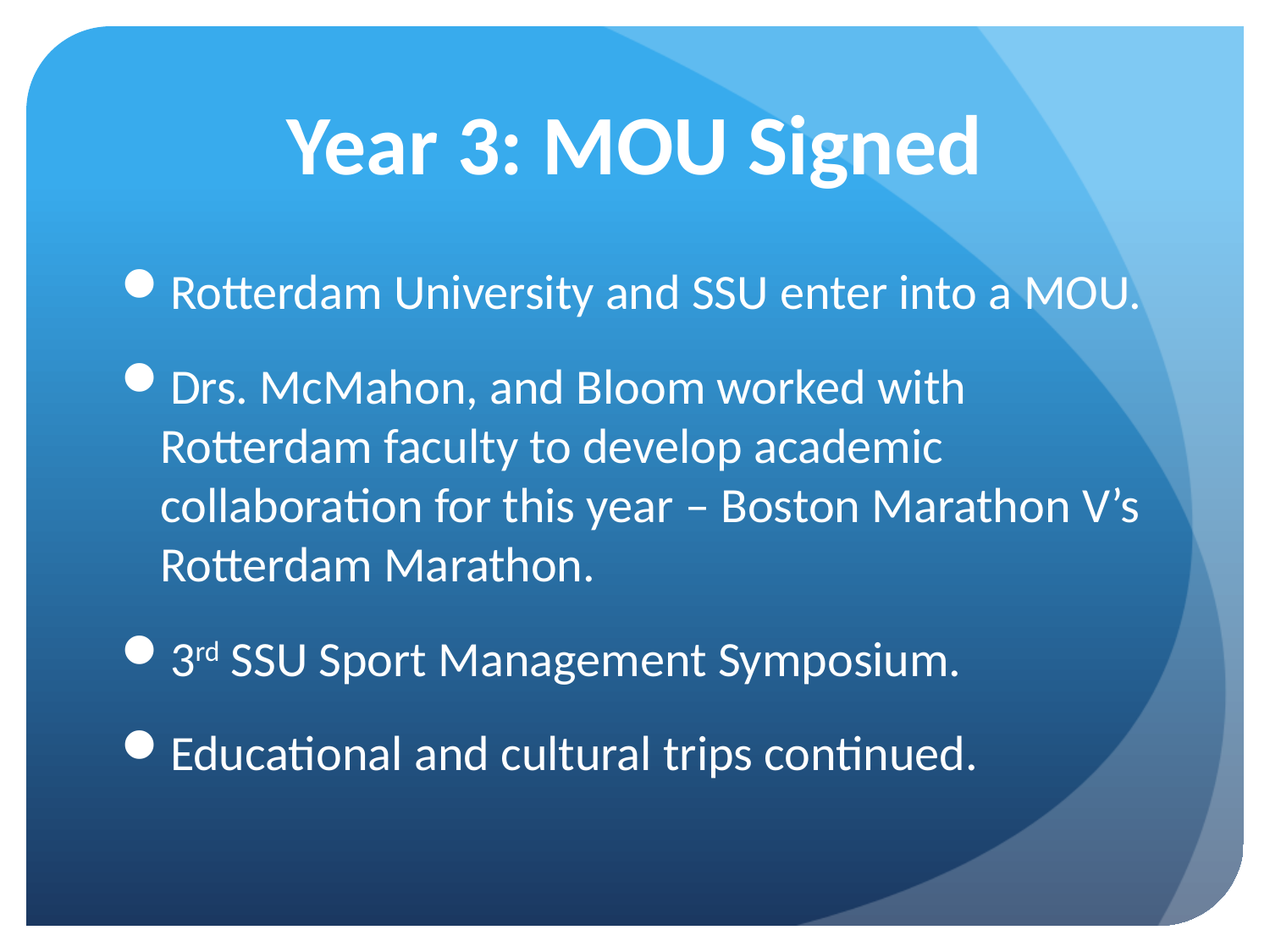

# Year 3: MOU Signed
Rotterdam University and SSU enter into a MOU.
Drs. McMahon, and Bloom worked with Rotterdam faculty to develop academic collaboration for this year – Boston Marathon V’s Rotterdam Marathon.
3rd SSU Sport Management Symposium.
Educational and cultural trips continued.